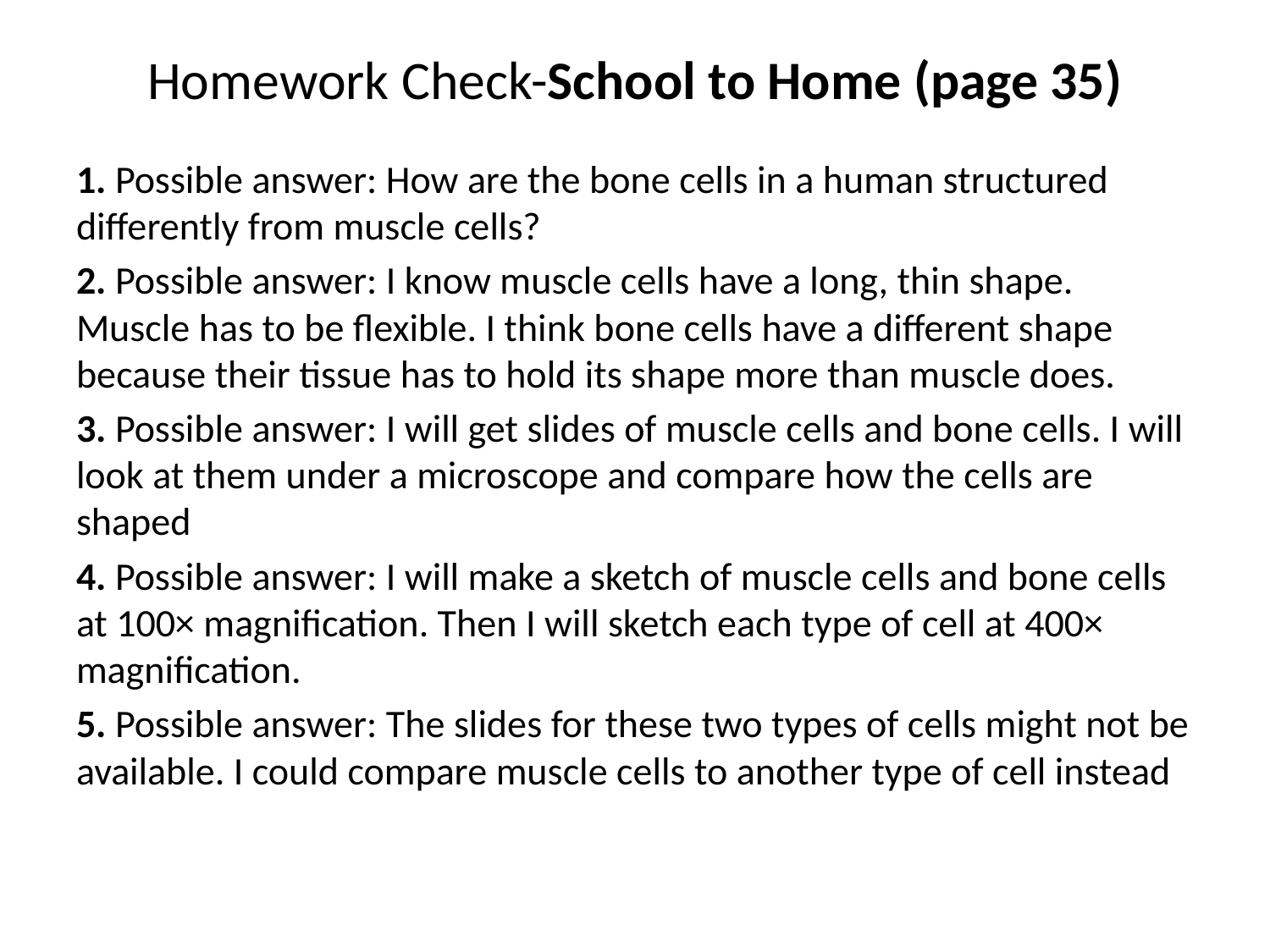

# Homework Check-School to Home (page 35)
1. Possible answer: How are the bone cells in a human structured differently from muscle cells?
2. Possible answer: I know muscle cells have a long, thin shape. Muscle has to be flexible. I think bone cells have a different shape because their tissue has to hold its shape more than muscle does.
3. Possible answer: I will get slides of muscle cells and bone cells. I will look at them under a microscope and compare how the cells are shaped
4. Possible answer: I will make a sketch of muscle cells and bone cells at 100× magnification. Then I will sketch each type of cell at 400× magnification.
5. Possible answer: The slides for these two types of cells might not be available. I could compare muscle cells to another type of cell instead